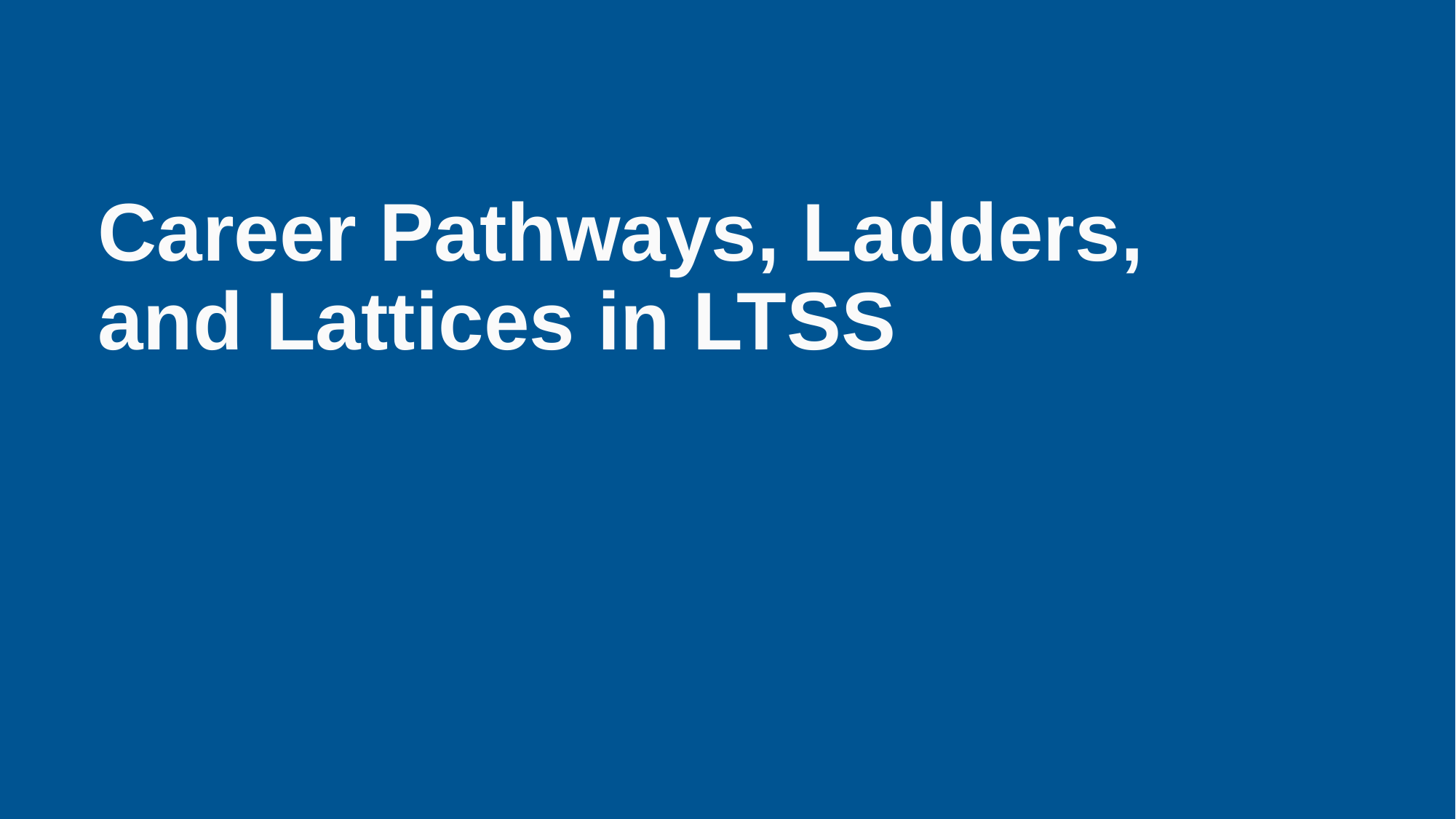

Career Pathways, Ladders, and Lattices in LTSS